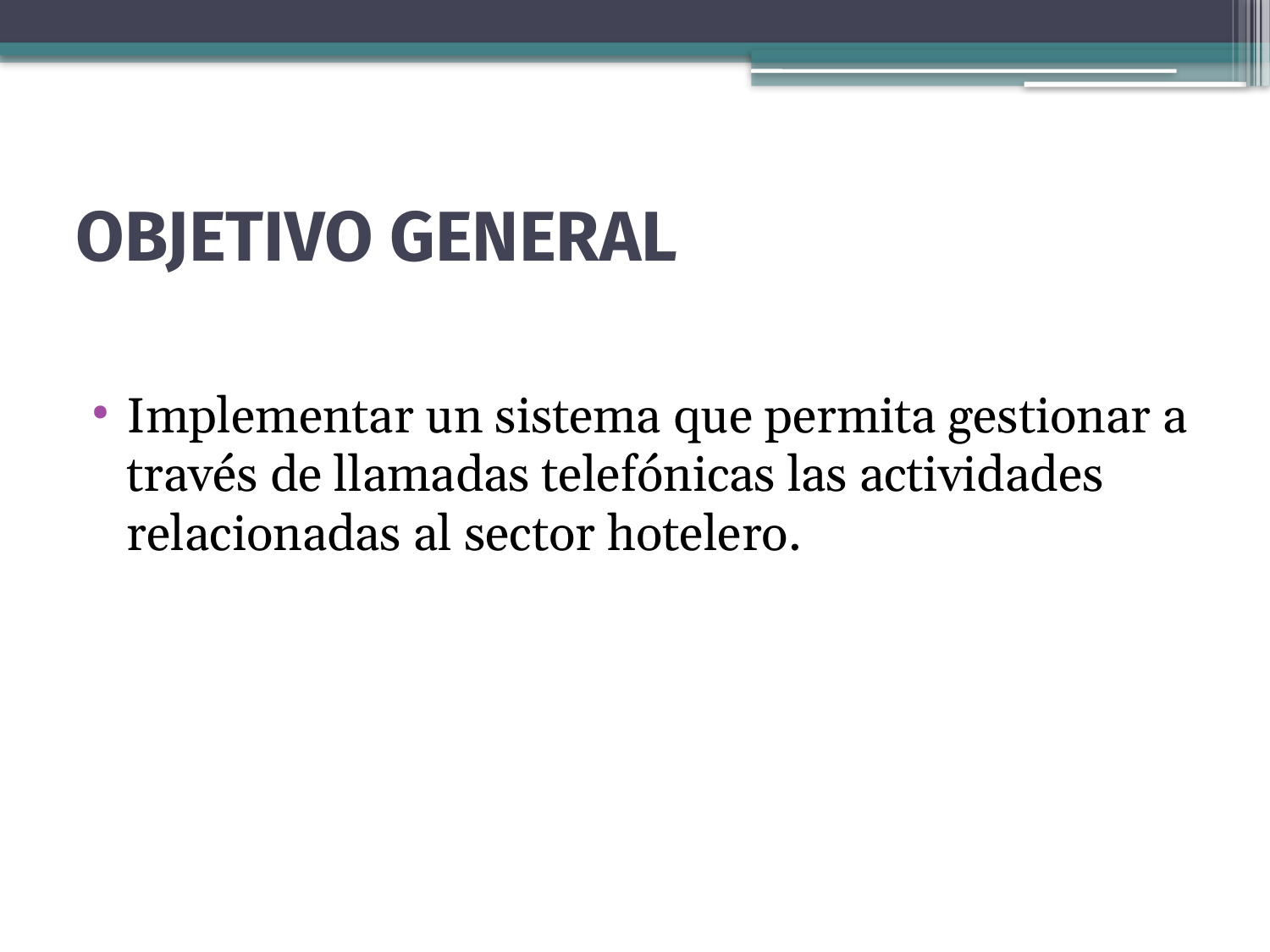

# OBJETIVO GENERAL

Implementar un sistema que permita gestionar a través de llamadas telefónicas las actividades relacionadas al sector hotelero.